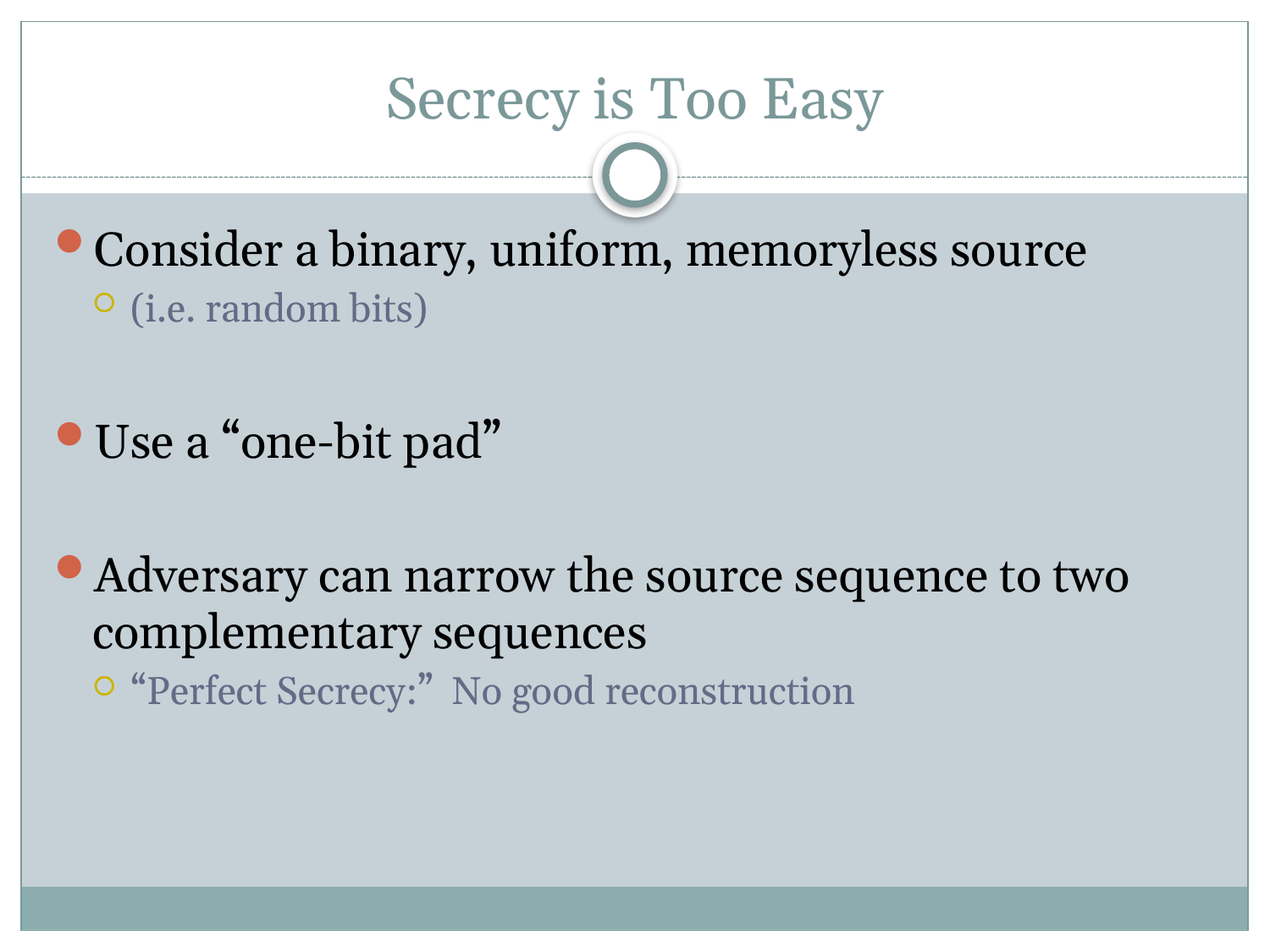

# Secrecy is Too Easy
Consider a binary, uniform, memoryless source
(i.e. random bits)

Use a “one-bit pad”

Adversary can narrow the source sequence to two complementary sequences
“Perfect Secrecy:”  No good reconstruction